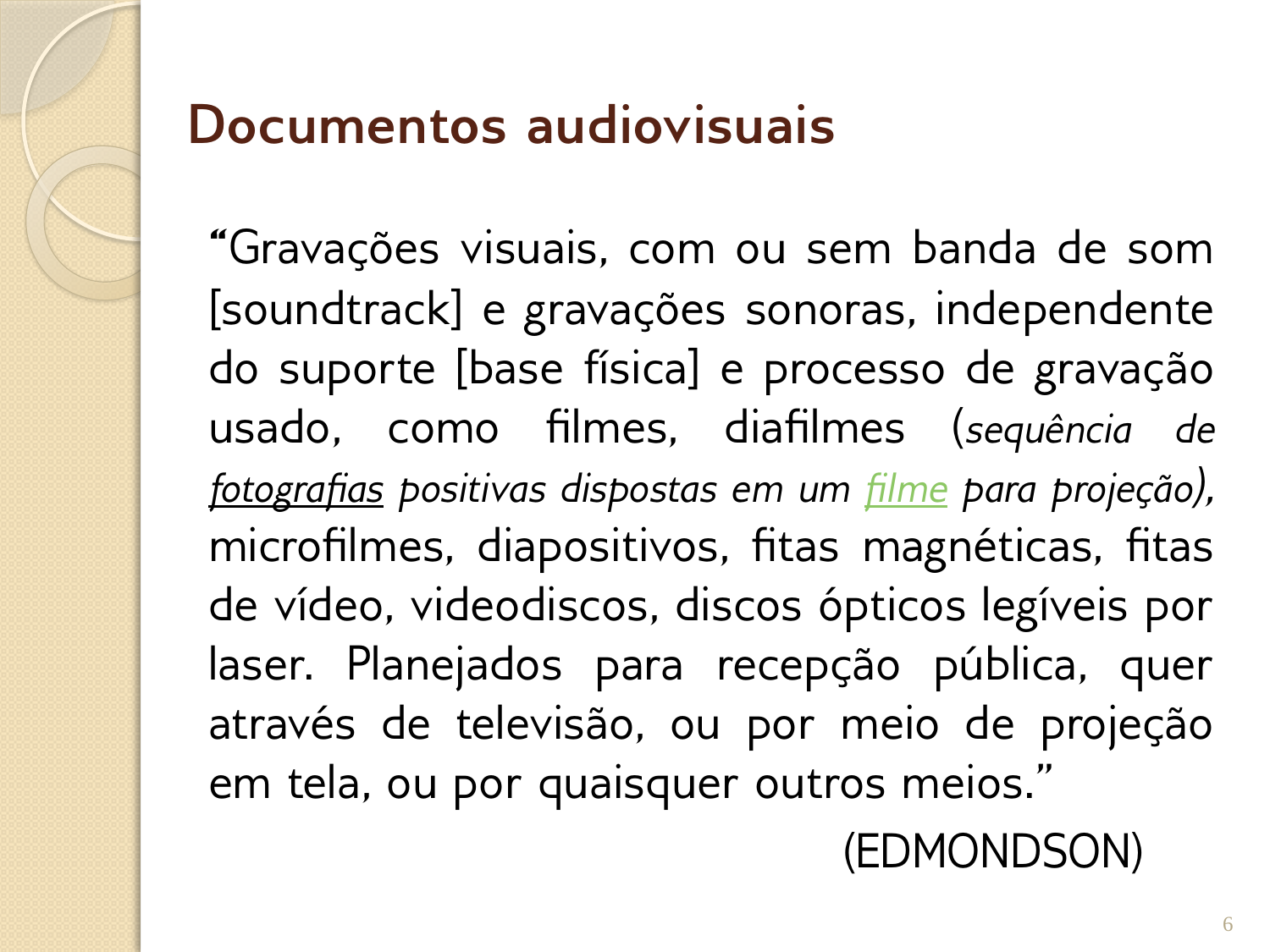

# Documentos audiovisuais
	“Gravações visuais, com ou sem banda de som [soundtrack] e gravações sonoras, independente do suporte [base física] e processo de gravação usado, como filmes, diafilmes (sequência de fotografias positivas dispostas em um filme para projeção), microfilmes, diapositivos, fitas magnéticas, fitas de vídeo, videodiscos, discos ópticos legíveis por laser. Planejados para recepção pública, quer através de televisão, ou por meio de projeção em tela, ou por quaisquer outros meios.”
						(EDMONDSON)

6